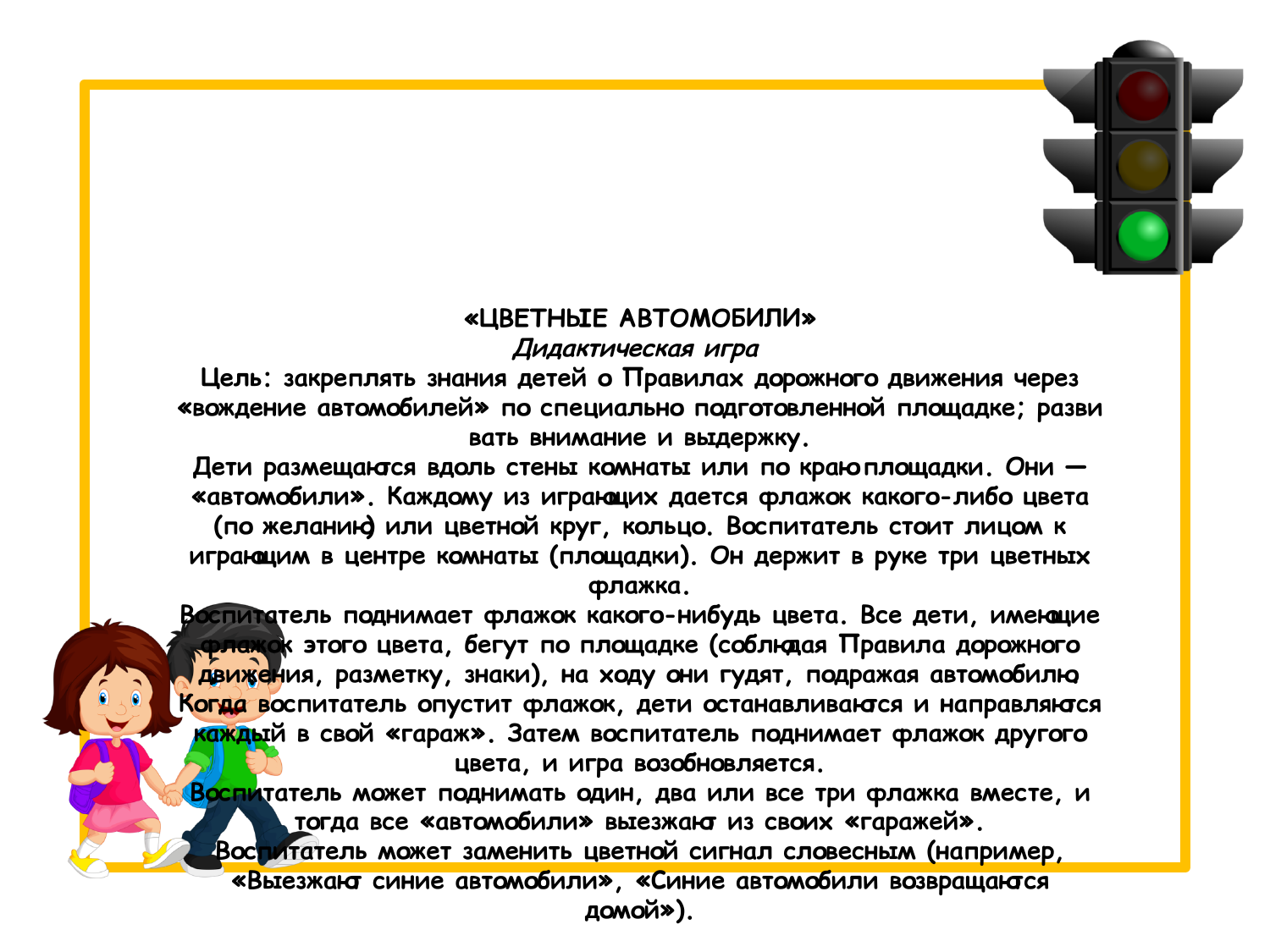

«ЦВЕТНЫЕ АВТОМОБИЛИ»
Дидактическая игра
Цель: закреплять знания детей о Правилах дорожного движения через «вождение автомобилей» по специально подготовленной площадке; разви­вать внимание и выдержку.
Дети размещаются вдоль стены комнаты или по краю площадки. Они — «автомобили». Каждому из играющих дается флажок како­го-либо цвета (по желанию) или цветной круг, кольцо. Воспитатель стоит лицом к играющим в центре комнаты (площадки). Он держит в руке три цветных флажка.
Воспитатель поднимает флажок какого-нибудь цвета. Все дети, имеющие флажок этого цвета, бегут по площадке (соблюдая Правила дорожного движения, разметку, знаки), на ходу они гудят, подражая автомобилю. Когда воспитатель опустит флажок, дети останавлива­ются и направляются каждый в свой «гараж». Затем воспитатель под­нимает флажок другого цвета, и игра возобновляется.
Воспитатель может поднимать один, два или все три флажка вмес­те, и тогда все «автомобили» выезжают из своих «гаражей».
Воспитатель может заменить цветной сигнал словесным (напри­мер, «Выезжают синие автомобили», «Синие автомобили возвращают­ся домой»).